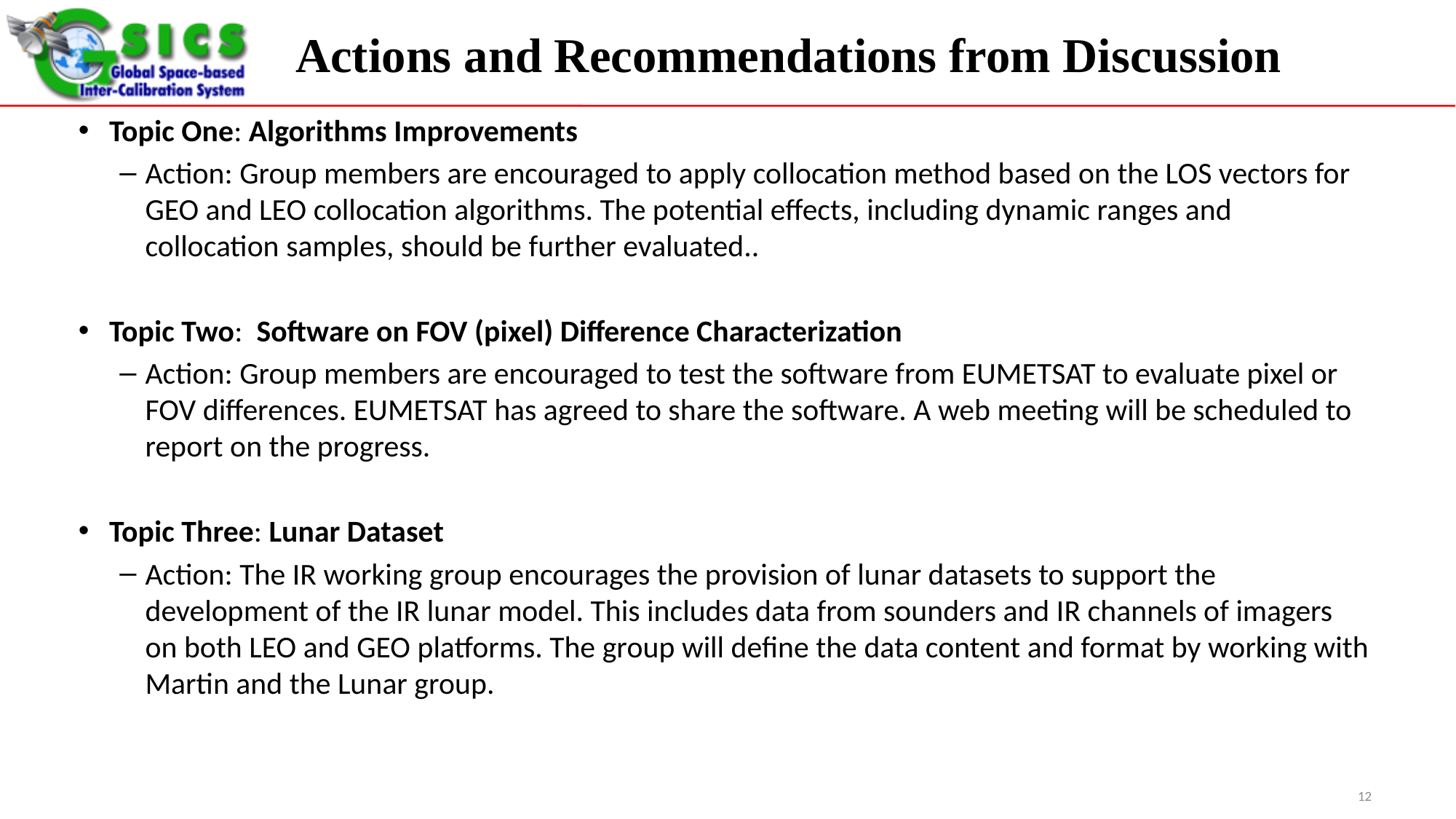

# Actions and Recommendations from Discussion
Topic One: Algorithms Improvements
Action: Group members are encouraged to apply collocation method based on the LOS vectors for GEO and LEO collocation algorithms. The potential effects, including dynamic ranges and collocation samples, should be further evaluated..

Topic Two:  Software on FOV (pixel) Difference Characterization
Action: Group members are encouraged to test the software from EUMETSAT to evaluate pixel or FOV differences. EUMETSAT has agreed to share the software. A web meeting will be scheduled to report on the progress.

Topic Three: Lunar Dataset
Action: The IR working group encourages the provision of lunar datasets to support the development of the IR lunar model. This includes data from sounders and IR channels of imagers on both LEO and GEO platforms. The group will define the data content and format by working with Martin and the Lunar group.
12